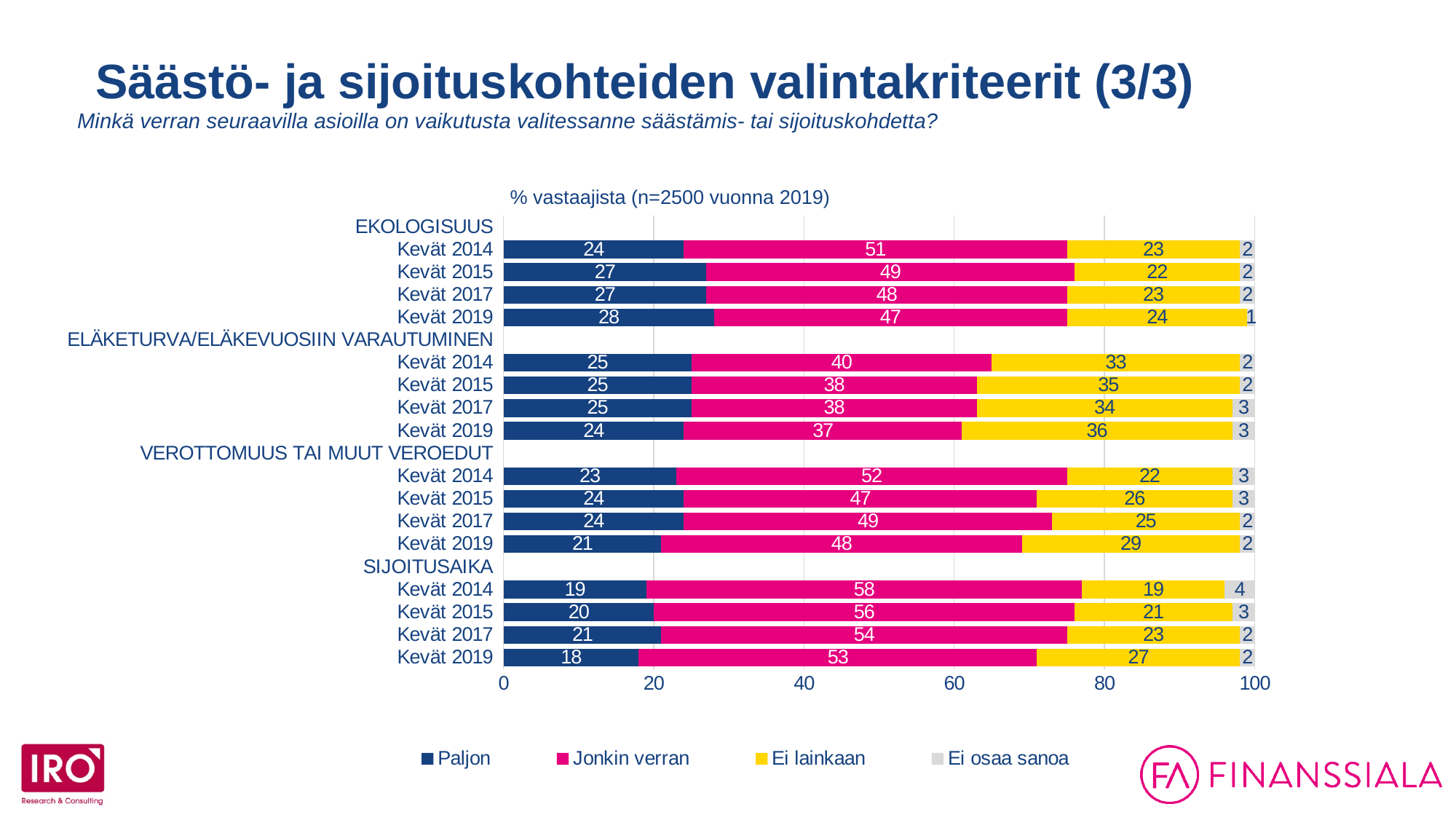

Säästö- ja sijoituskohteiden valintakriteerit (3/3)
Minkä verran seuraavilla asioilla on vaikutusta valitessanne säästämis- tai sijoituskohdetta?

### Chart

| Category | Paljon | Jonkin verran | Ei lainkaan | Ei osaa sanoa |
|---|---|---|---|---|
| EKOLOGISUUS | None | None | None | None |
| Kevät 2014 | 24.0 | 51.0 | 23.0 | 2.0 |
| Kevät 2015 | 27.0 | 49.0 | 22.0 | 2.0 |
| Kevät 2017 | 27.0 | 48.0 | 23.0 | 2.0 |
| Kevät 2019 | 28.0 | 47.0 | 24.0 | 1.0 |
| ELÄKETURVA/ELÄKEVUOSIIN VARAUTUMINEN | None | None | None | None |
| Kevät 2014 | 25.0 | 40.0 | 33.0 | 2.0 |
| Kevät 2015 | 25.0 | 38.0 | 35.0 | 2.0 |
| Kevät 2017 | 25.0 | 38.0 | 34.0 | 3.0 |
| Kevät 2019 | 24.0 | 37.0 | 36.0 | 3.0 |
| VEROTTOMUUS TAI MUUT VEROEDUT | None | None | None | None |
| Kevät 2014 | 23.0 | 52.0 | 22.0 | 3.0 |
| Kevät 2015 | 24.0 | 47.0 | 26.0 | 3.0 |
| Kevät 2017 | 24.0 | 49.0 | 25.0 | 2.0 |
| Kevät 2019 | 21.0 | 48.0 | 29.0 | 2.0 |
| SIJOITUSAIKA | None | None | None | None |
| Kevät 2014 | 19.0 | 58.0 | 19.0 | 4.0 |
| Kevät 2015 | 20.0 | 56.0 | 21.0 | 3.0 |
| Kevät 2017 | 21.0 | 54.0 | 23.0 | 2.0 |
| Kevät 2019 | 18.0 | 53.0 | 27.0 | 2.0 |
% vastaajista (n=2500 vuonna 2019)